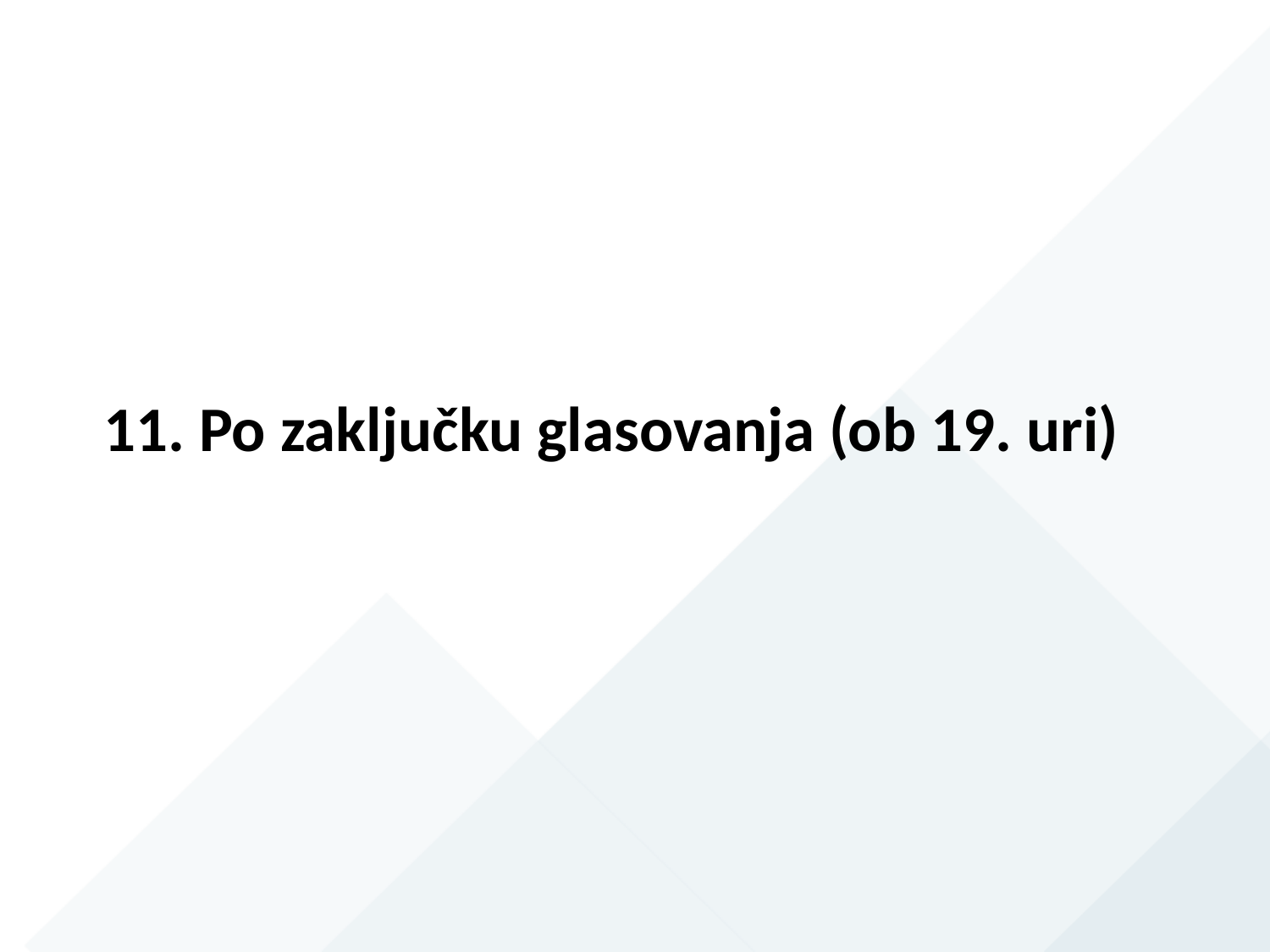

11. Po zaključku glasovanja (ob 19. uri)